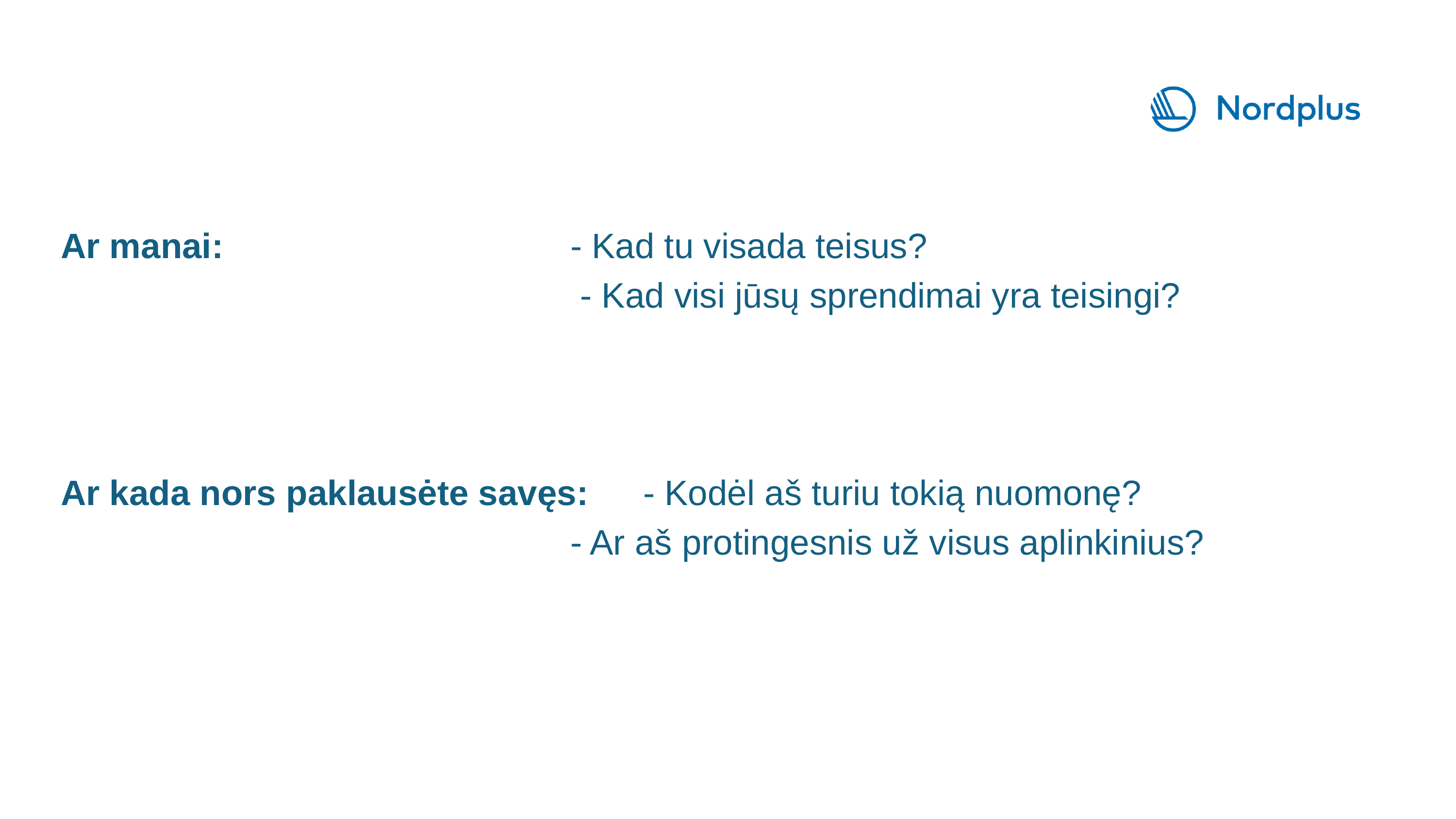

Ar manai:					- Kad tu visada teisus?
							 - Kad visi jūsų sprendimai yra teisingi?

Ar kada nors paklausėte savęs:	- Kodėl aš turiu tokią nuomonę?
							- Ar aš protingesnis už visus aplinkinius?